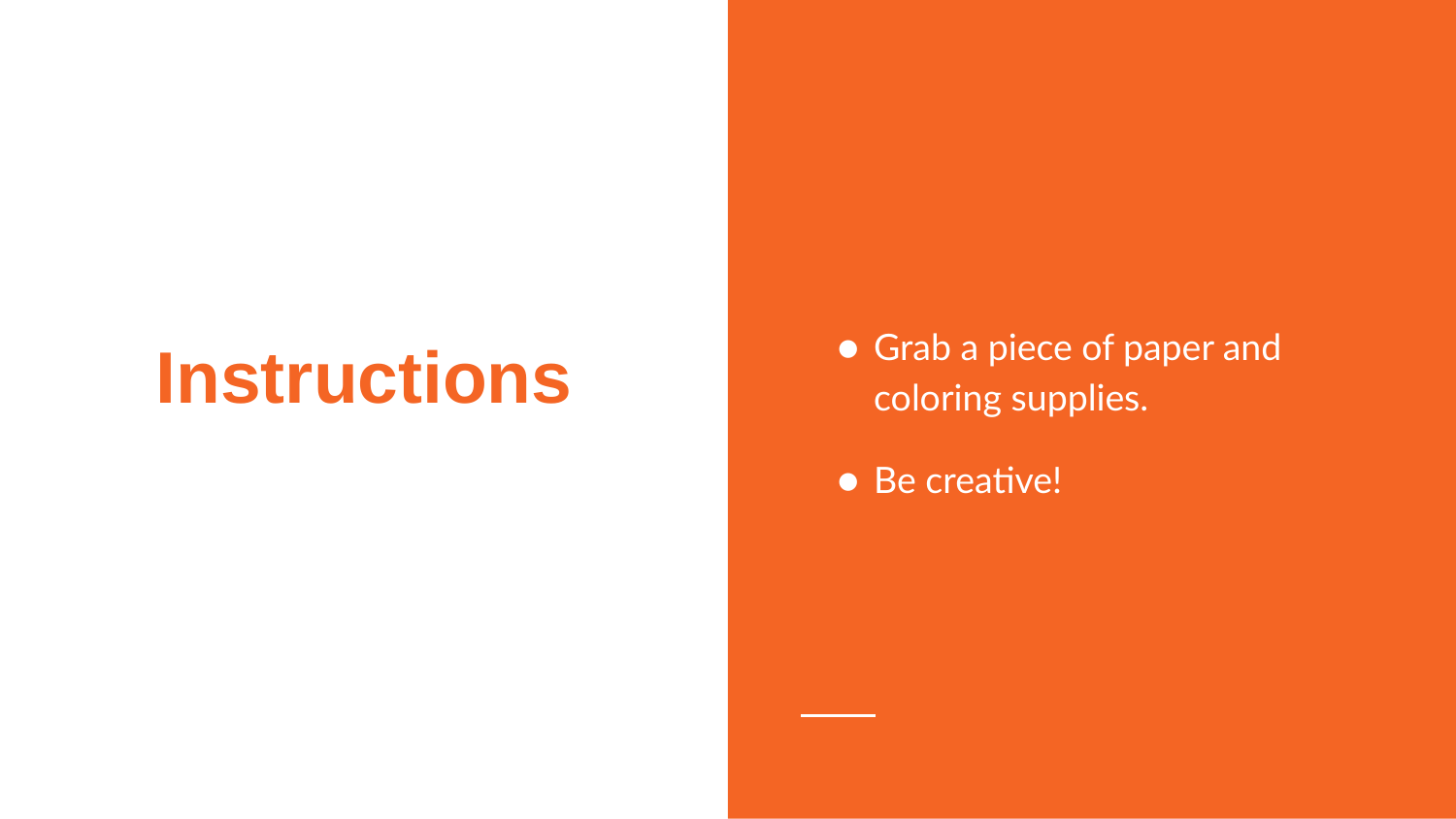

Grab a piece of paper and coloring supplies.
Be creative!
# Instructions